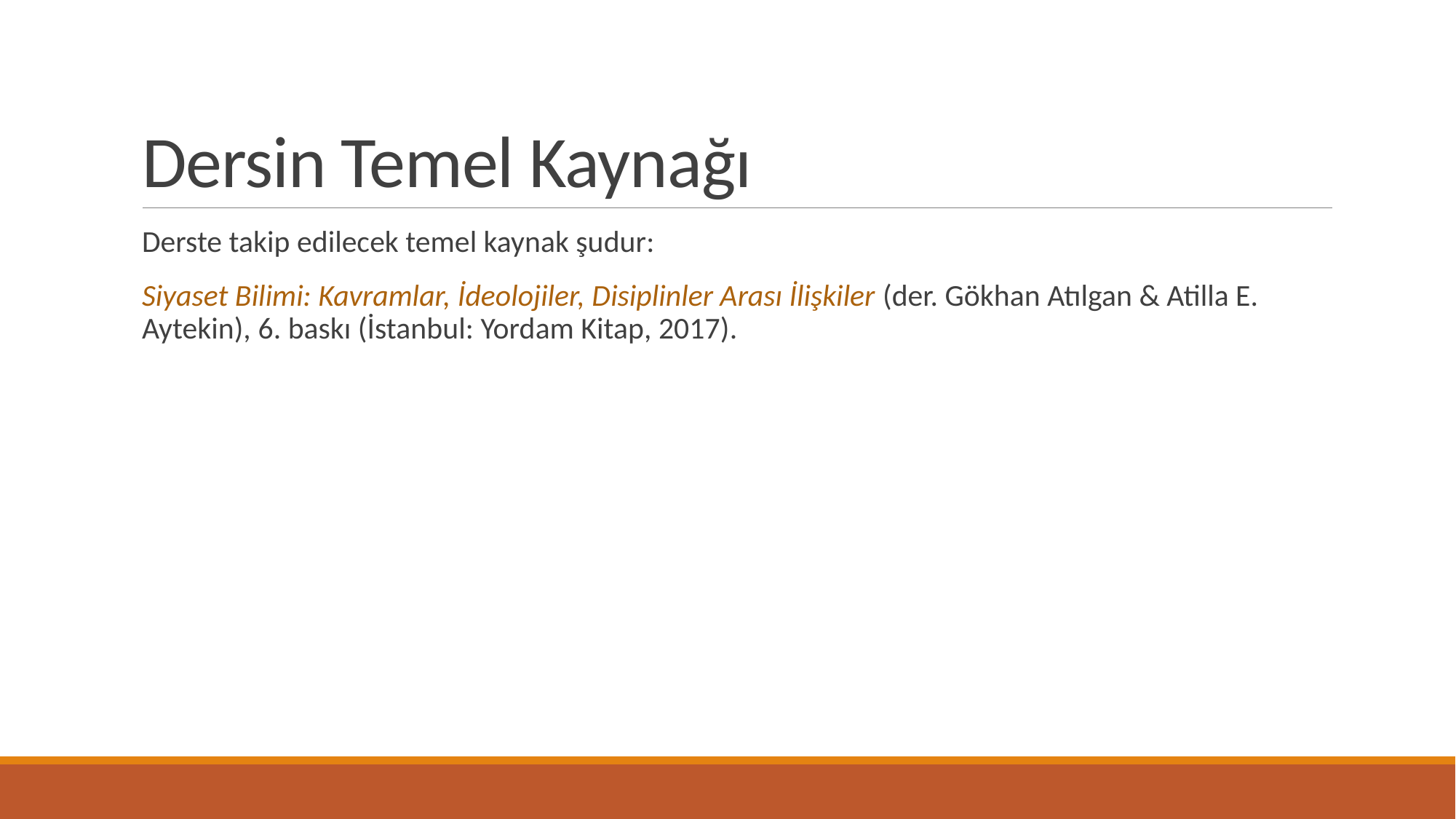

# Dersin Temel Kaynağı
Derste takip edilecek temel kaynak şudur:
Siyaset Bilimi: Kavramlar, İdeolojiler, Disiplinler Arası İlişkiler (der. Gökhan Atılgan & Atilla E. Aytekin), 6. baskı (İstanbul: Yordam Kitap, 2017).